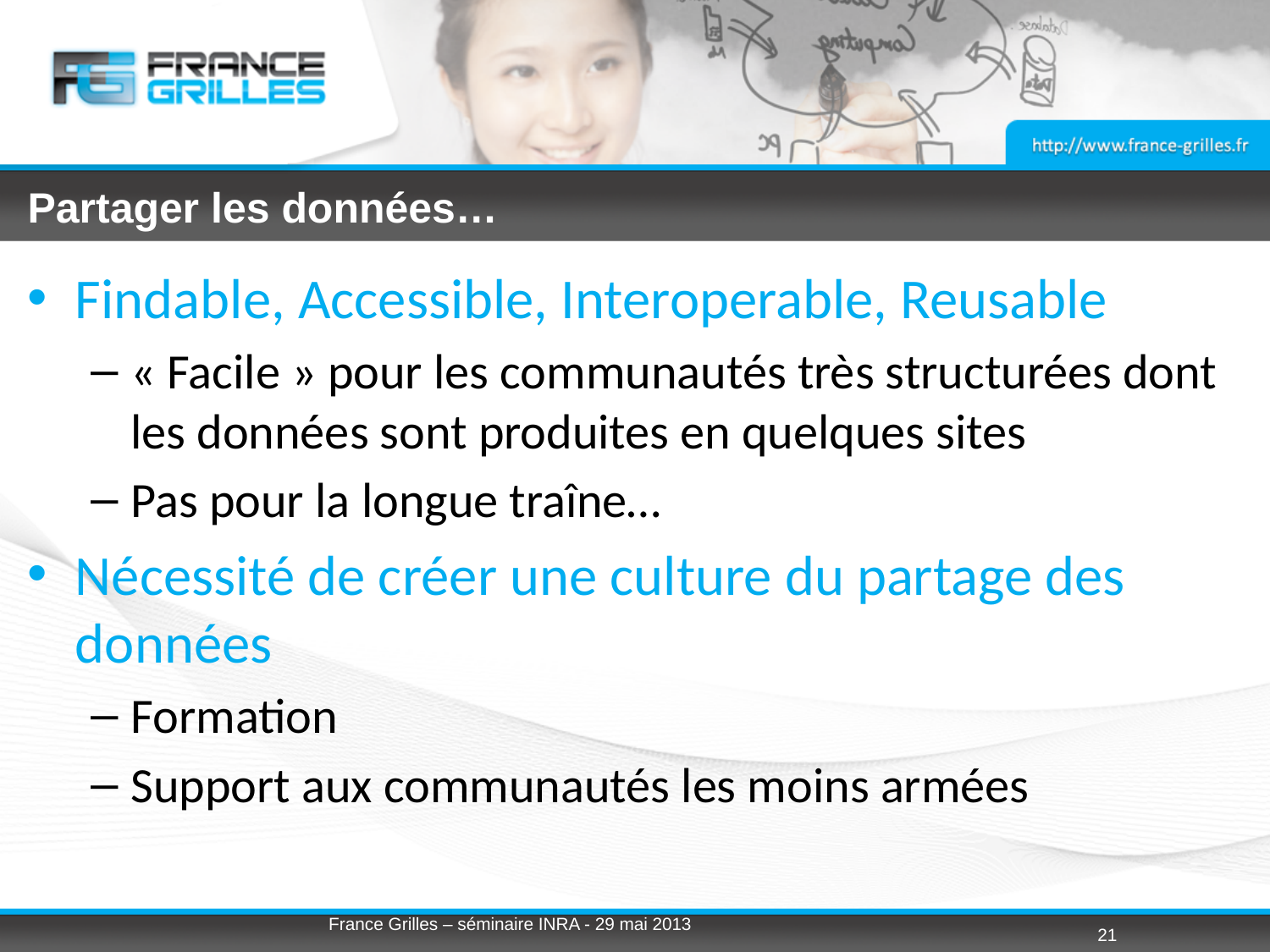

# Partager les données…
Findable, Accessible, Interoperable, Reusable
« Facile » pour les communautés très structurées dont les données sont produites en quelques sites
Pas pour la longue traîne…
Nécessité de créer une culture du partage des données
Formation
Support aux communautés les moins armées
France Grilles – séminaire INRA - 29 mai 2013
21